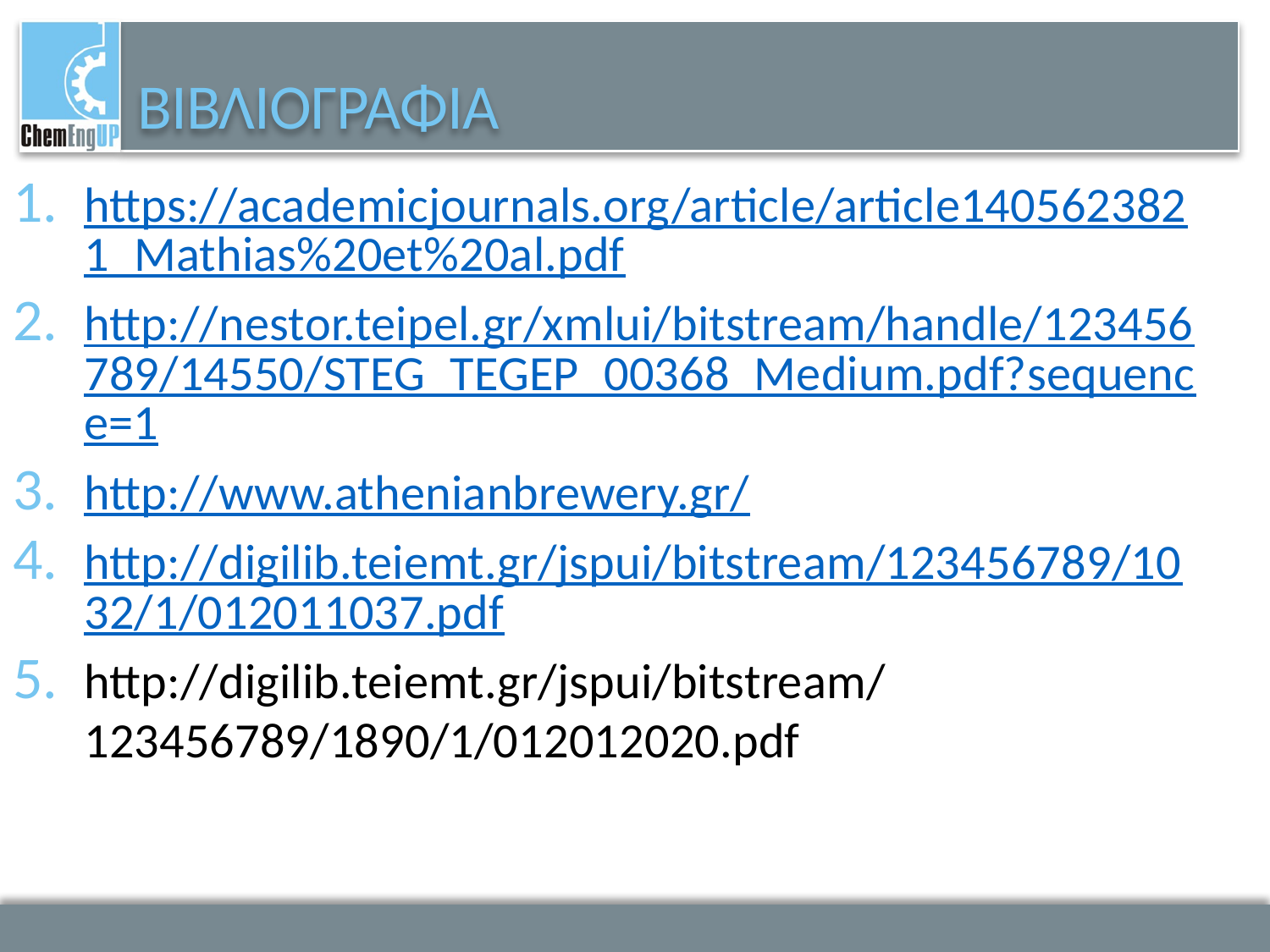

# ΒΙΒΛΙΟΓΡΑΦΙΑ
https://academicjournals.org/article/article1405623821_Mathias%20et%20al.pdf
http://nestor.teipel.gr/xmlui/bitstream/handle/123456789/14550/STEG_TEGEP_00368_Medium.pdf?sequence=1
http://www.athenianbrewery.gr/
http://digilib.teiemt.gr/jspui/bitstream/123456789/1032/1/012011037.pdf
http://digilib.teiemt.gr/jspui/bitstream/123456789/1890/1/012012020.pdf